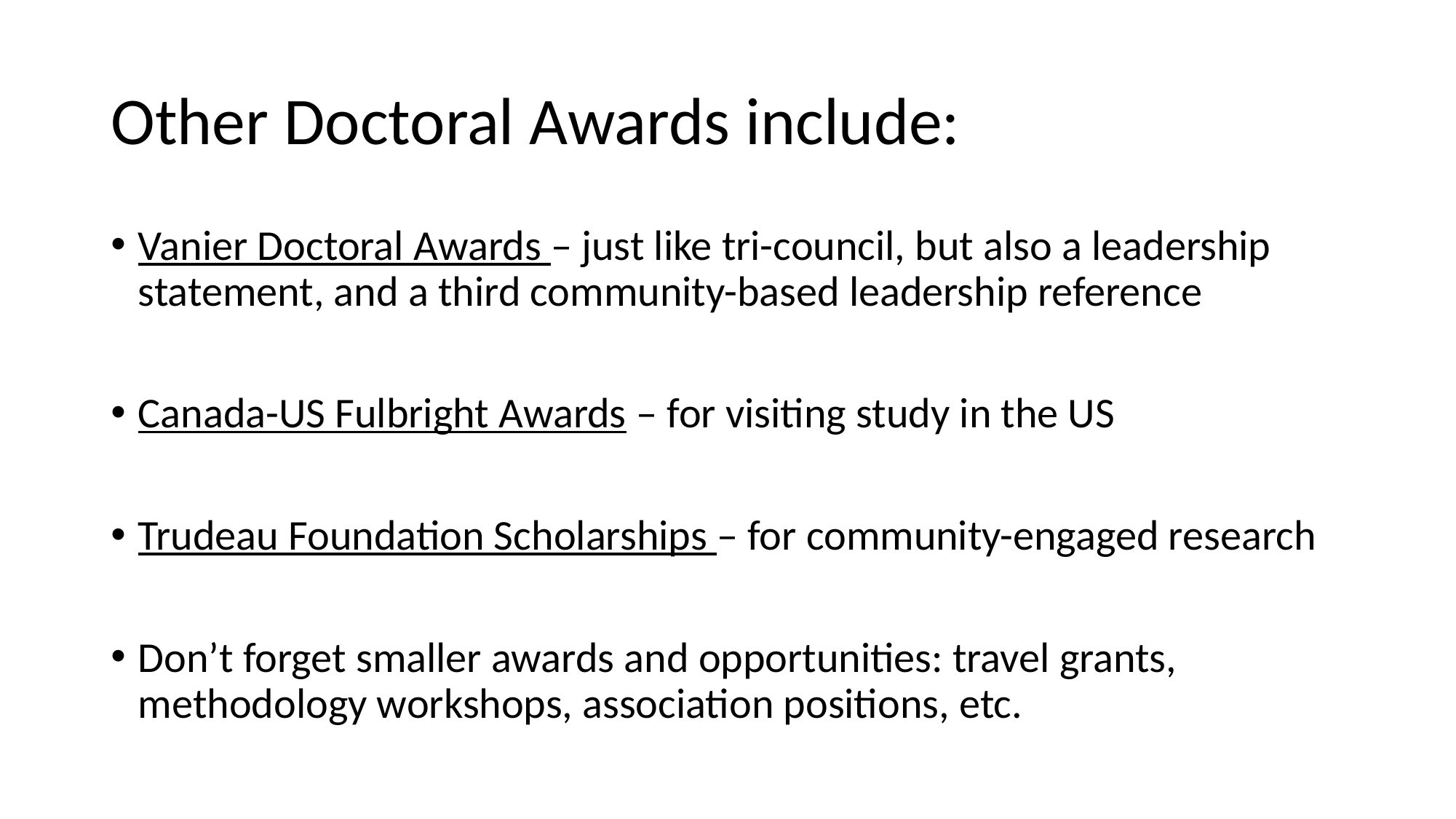

# Other Doctoral Awards include:
Vanier Doctoral Awards – just like tri-council, but also a leadership statement, and a third community-based leadership reference

Canada-US Fulbright Awards – for visiting study in the US

Trudeau Foundation Scholarships – for community-engaged research

Don’t forget smaller awards and opportunities: travel grants, methodology workshops, association positions, etc.